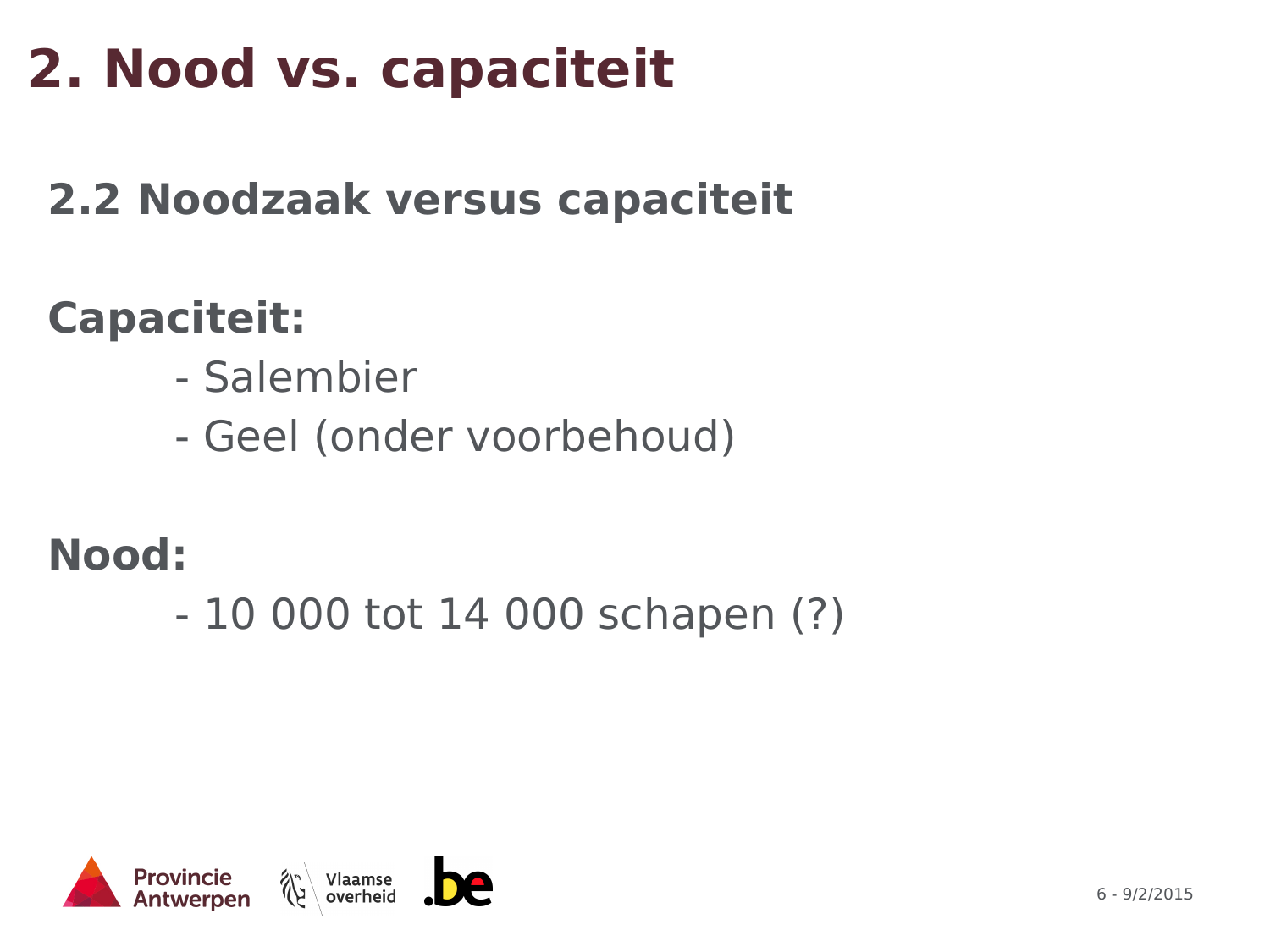

# 2. Nood vs. capaciteit
2.2 Noodzaak versus capaciteit

Capaciteit:
	- Salembier
	- Geel (onder voorbehoud)

Nood:
	- 10 000 tot 14 000 schapen (?)